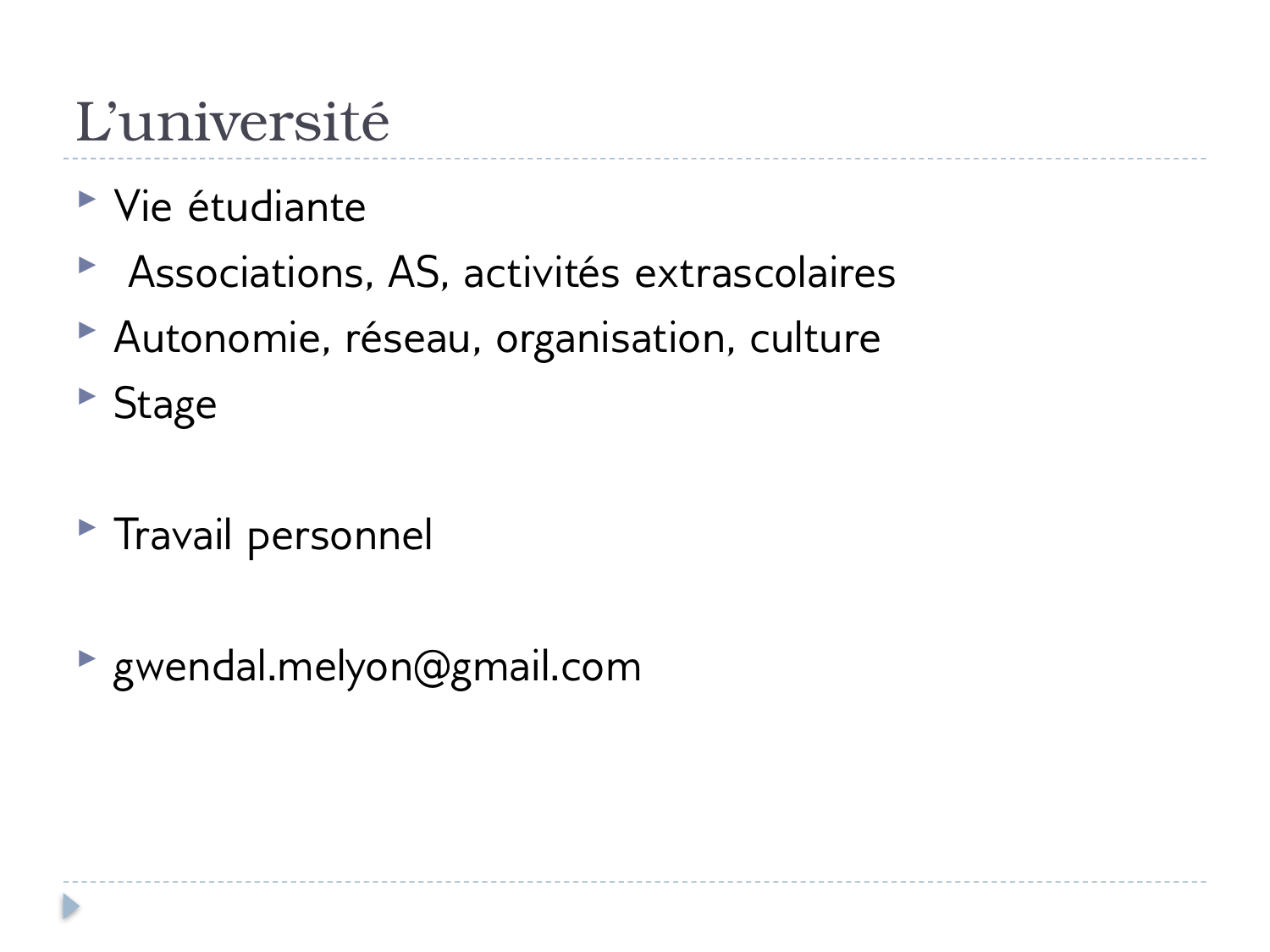

# L’université
Vie étudiante
 Associations, AS, activités extrascolaires
Autonomie, réseau, organisation, culture
Stage

Travail personnel

gwendal.melyon@gmail.com